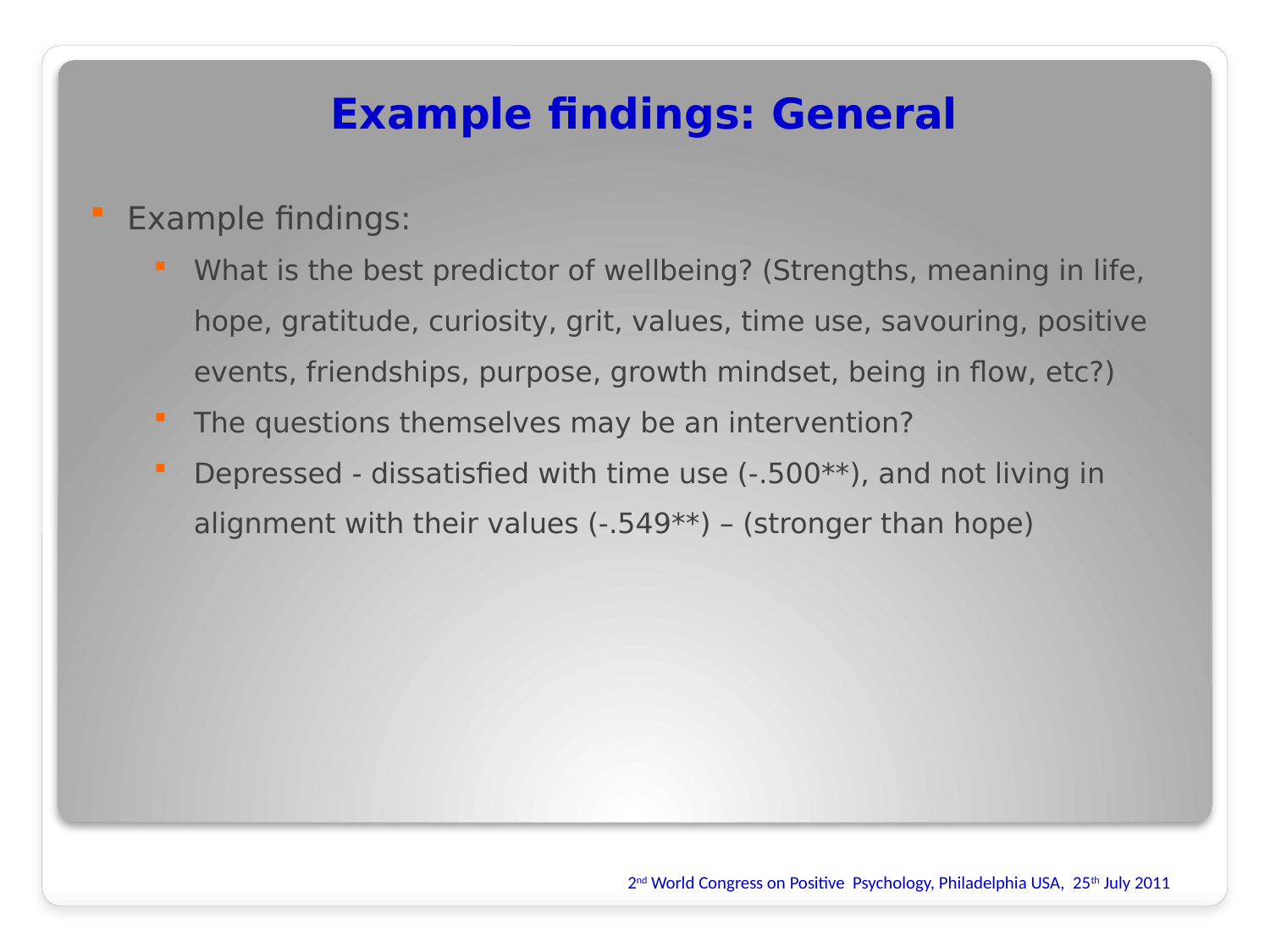

Example findings: General
Example findings:
What is the best predictor of wellbeing? (Strengths, meaning in life, hope, gratitude, curiosity, grit, values, time use, savouring, positive events, friendships, purpose, growth mindset, being in flow, etc?)
The questions themselves may be an intervention?
Depressed - dissatisfied with time use (-.500**), and not living in alignment with their values (-.549**) – (stronger than hope)

2nd World Congress on Positive  Psychology, Philadelphia USA,  25th July 2011